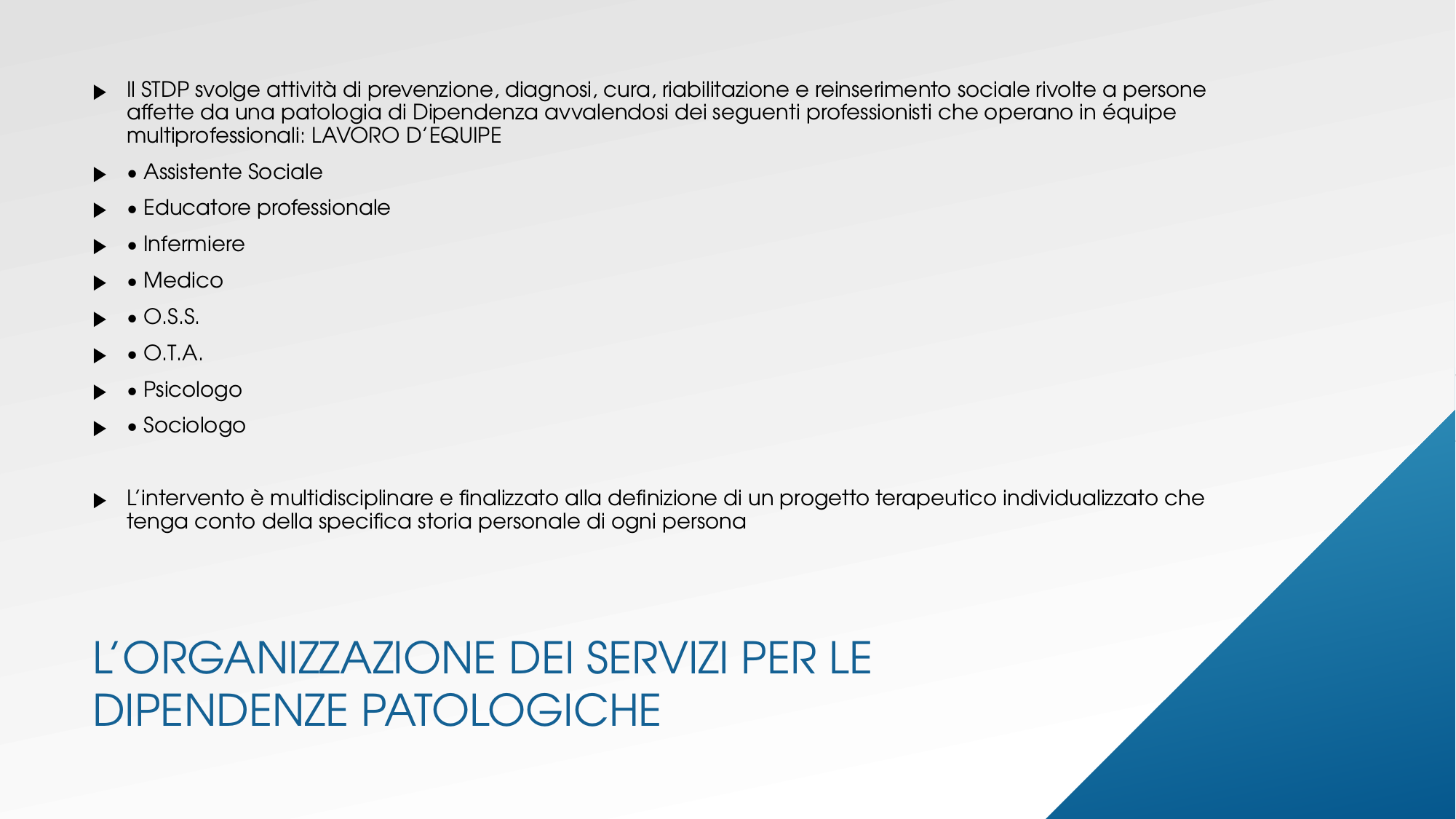

Il STDP svolge attività di prevenzione, diagnosi, cura, riabilitazione e reinserimento sociale rivolte a persone affette da una patologia di Dipendenza avvalendosi dei seguenti professionisti che operano in équipe multiprofessionali: LAVORO D’EQUIPE
• Assistente Sociale
• Educatore professionale
• Infermiere
• Medico
• O.S.S.
• O.T.A.
• Psicologo
• Sociologo

L’intervento è multidisciplinare e finalizzato alla definizione di un progetto terapeutico individualizzato che tenga conto della specifica storia personale di ogni persona

# L’ORGANIZZAZIONE DEI SERVIZI PER LE DIPENDENZE PATOLOGICHE